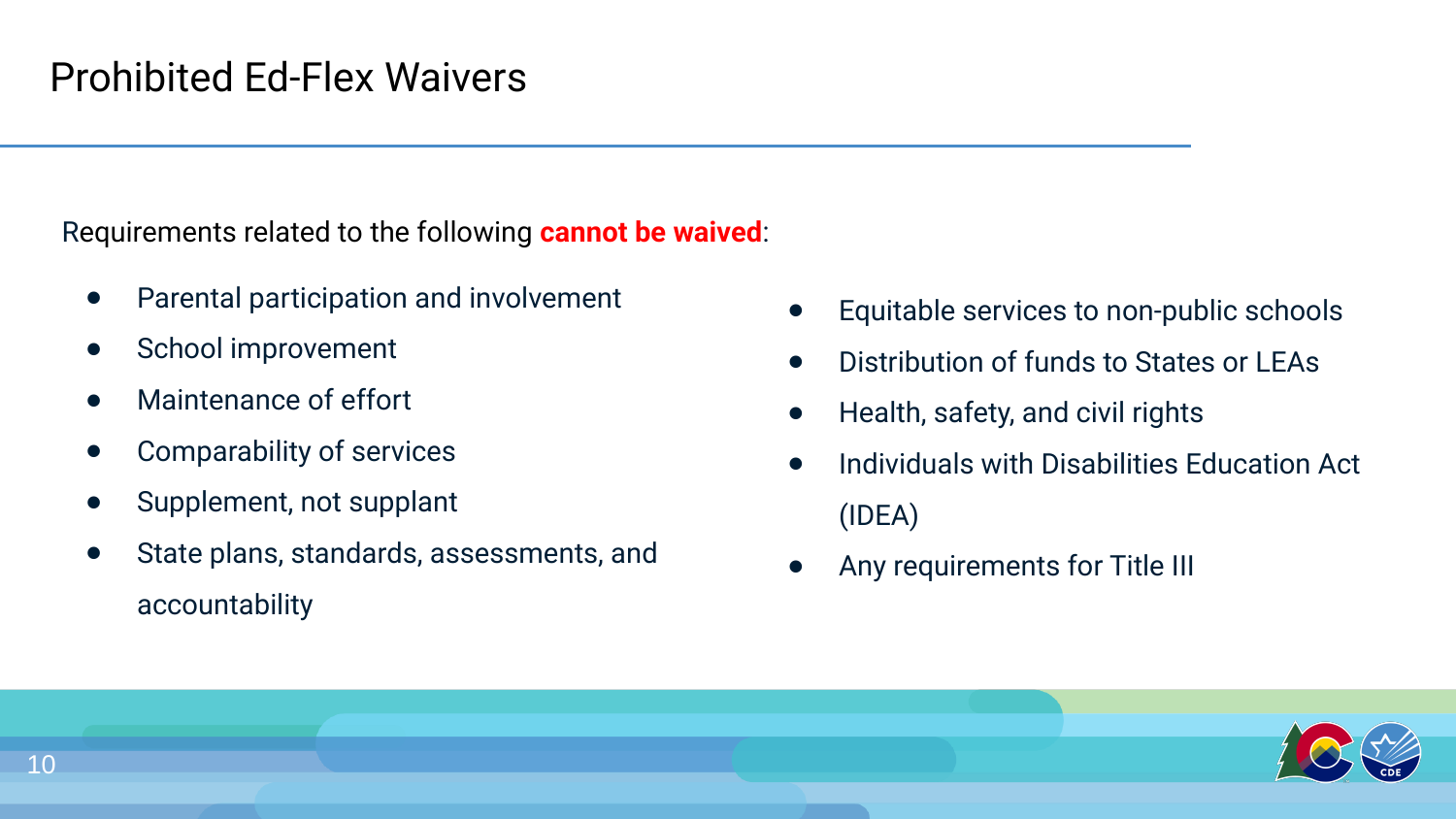

# Prohibited Ed-Flex Waivers
Requirements related to the following cannot be waived:
Parental participation and involvement
School improvement
Maintenance of effort
Comparability of services
Supplement, not supplant
State plans, standards, assessments, and accountability
Equitable services to non-public schools
Distribution of funds to States or LEAs
Health, safety, and civil rights
Individuals with Disabilities Education Act (IDEA)
Any requirements for Title III